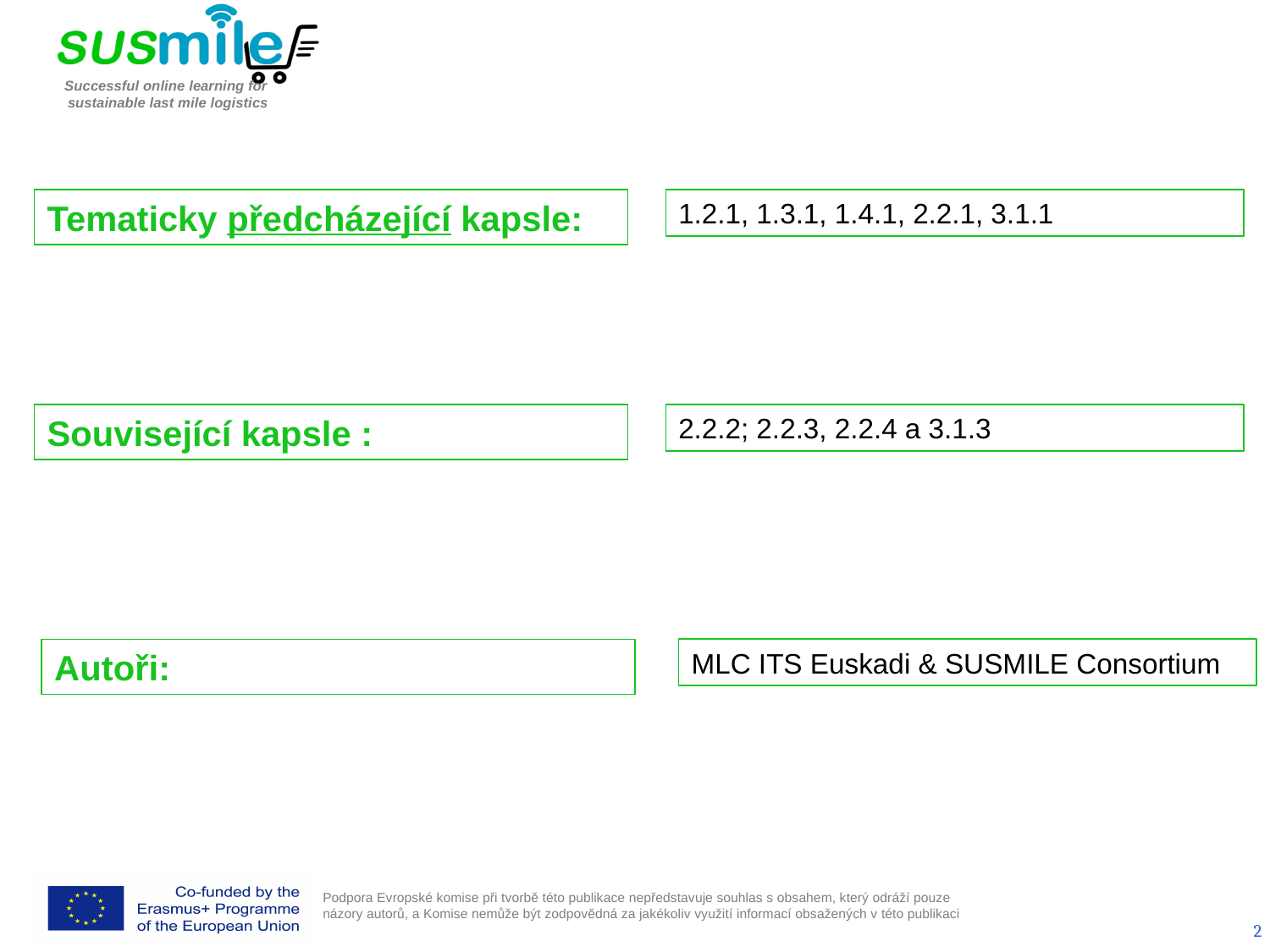

Tematicky předcházející kapsle:
1.2.1, 1.3.1, 1.4.1, 2.2.1, 3.1.1
Související kapsle :
2.2.2; 2.2.3, 2.2.4 a 3.1.3

Autoři:
MLC ITS Euskadi & SUSMILE Consortium
2